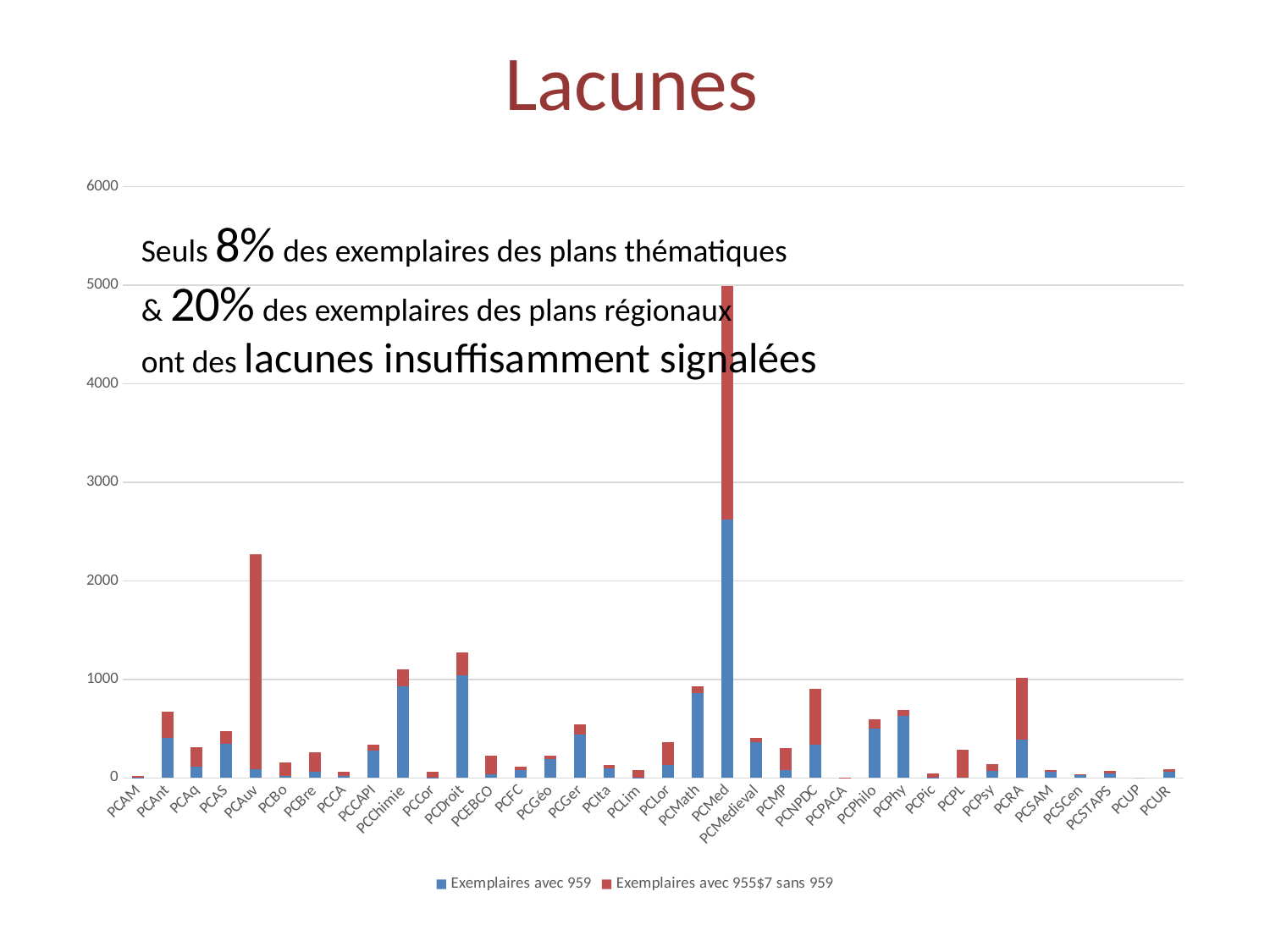

# Lacunes

### Chart

| Category | Exemplaires avec 959 | Exemplaires avec 955$7 sans 959 |
|---|---|---|
| PCAM | 1.0 | 18.0 |
| PCAnt | 402.0 | 271.0 |
| PCAq | 110.0 | 202.0 |
| PCAS | 350.0 | 126.0 |
| PCAuv | 88.0 | 2178.0 |
| PCBo | 23.0 | 132.0 |
| PCBre | 59.0 | 201.0 |
| PCCA | 17.0 | 42.0 |
| PCCAPI | 280.0 | 58.0 |
| PCChimie | 928.0 | 177.0 |
| PCCor | 3.0 | 57.0 |
| PCDroit | 1039.0 | 231.0 |
| PCEBCO | 36.0 | 193.0 |
| PCFC | 83.0 | 31.0 |
| PCGéo | 194.0 | 36.0 |
| PCGer | 439.0 | 105.0 |
| PCIta | 101.0 | 33.0 |
| PCLim | 2.0 | 80.0 |
| PCLor | 130.0 | 236.0 |
| PCMath | 858.0 | 70.0 |
| PCMed | 2623.0 | 2372.0 |
| PCMedieval | 359.0 | 44.0 |
| PCMP | 81.0 | 226.0 |
| PCNPDC | 338.0 | 563.0 |
| PCPACA | 3.0 | 3.0 |
| PCPhilo | 499.0 | 96.0 |
| PCPhy | 628.0 | 62.0 |
| PCPic | 3.0 | 42.0 |
| PCPL | 0.0 | 287.0 |
| PCPsy | 69.0 | 71.0 |
| PCRA | 388.0 | 626.0 |
| PCSAM | 64.0 | 18.0 |
| PCSCen | 26.0 | 11.0 |
| PCSTAPS | 48.0 | 22.0 |
| PCUP | 0.0 | 0.0 |
| PCUR | 59.0 | 28.0 |
Seuls 8% des exemplaires des plans thématiques
& 20% des exemplaires des plans régionaux
ont des lacunes insuffisamment signalées